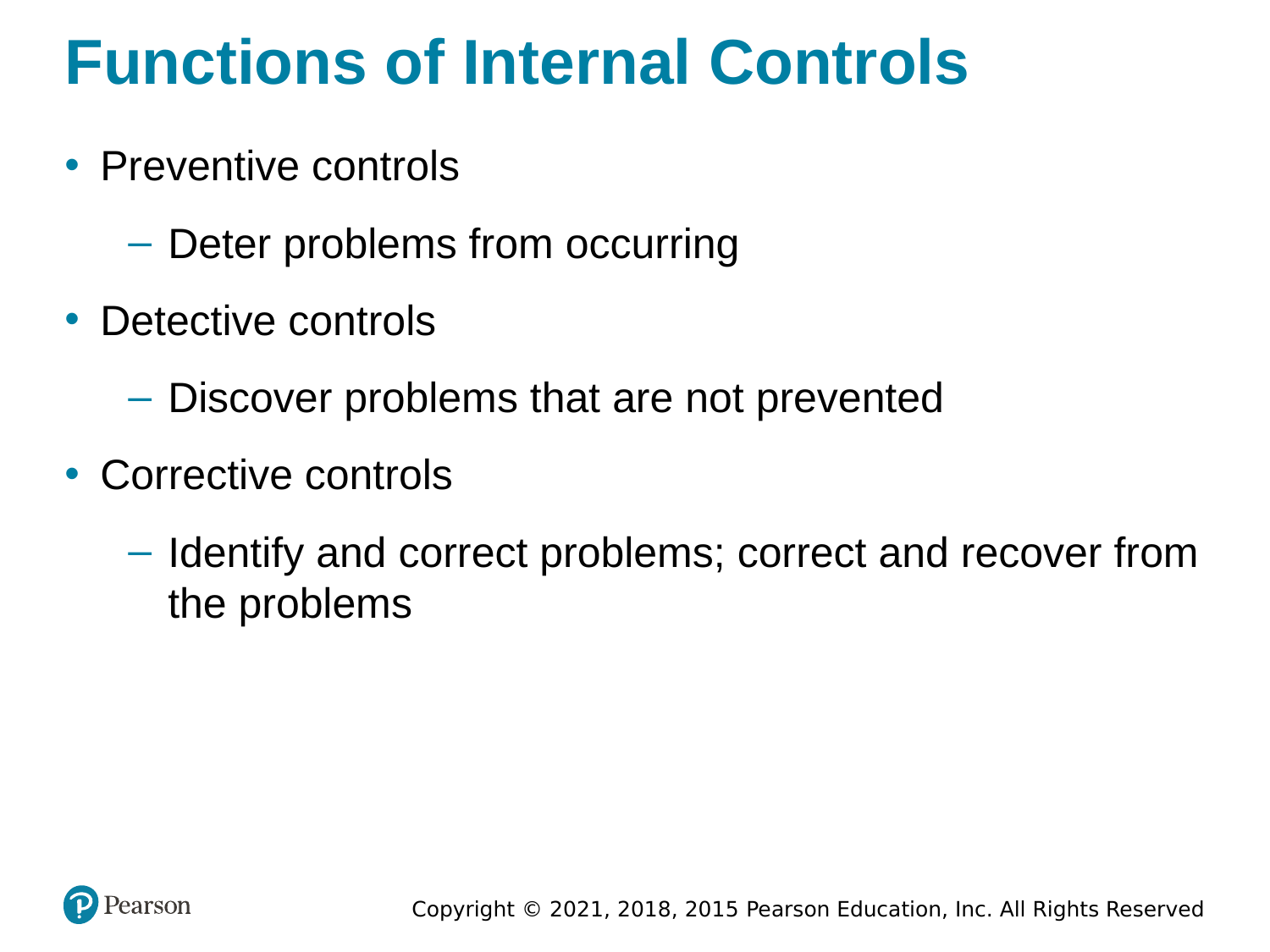

# Functions of Internal Controls
Preventive controls
Deter problems from occurring
Detective controls
Discover problems that are not prevented
Corrective controls
Identify and correct problems; correct and recover from the problems